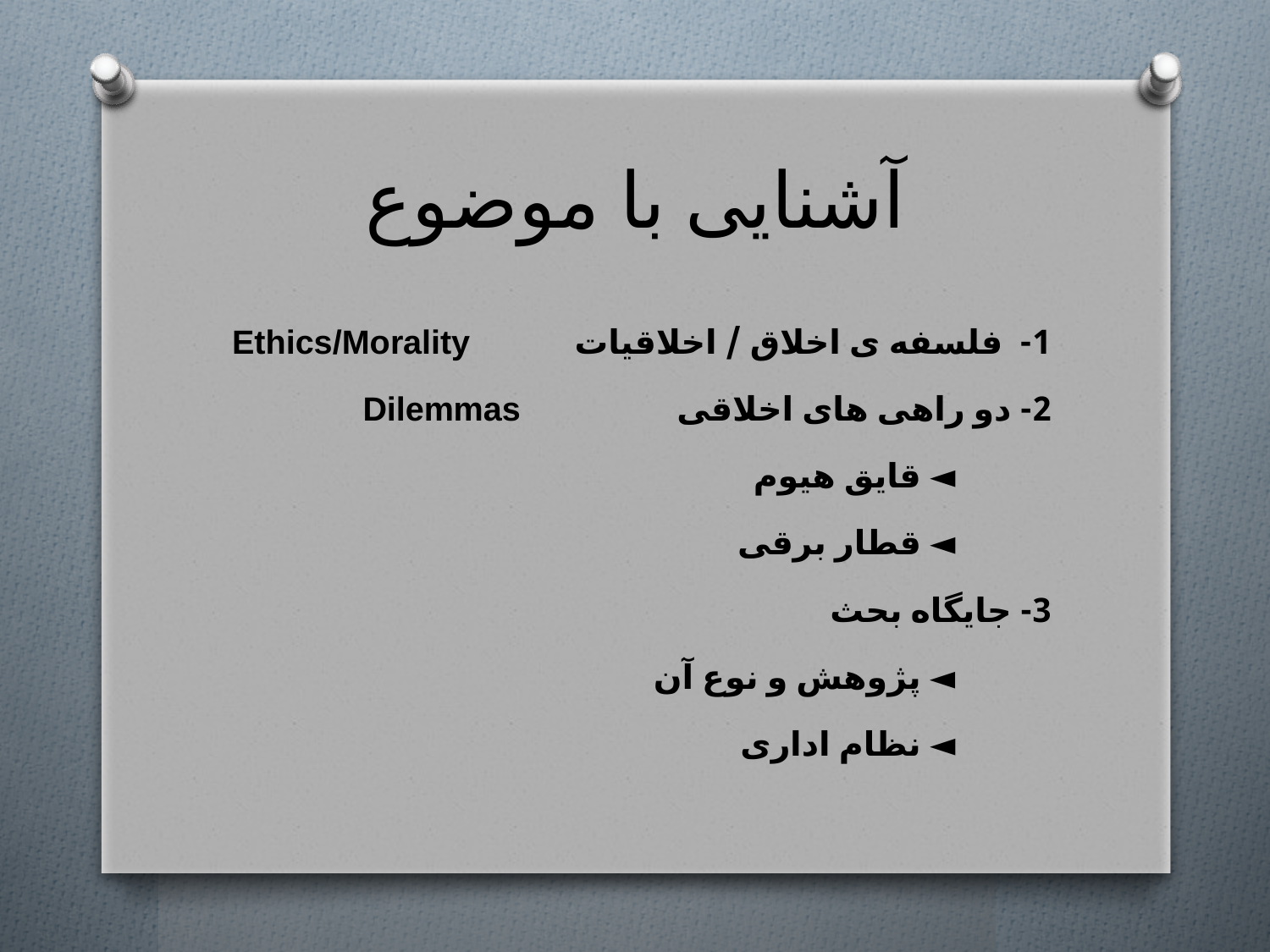

# آشنایی با موضوع
1-  فلسفه ی اخلاق / اخلاقیات            Ethics/Morality
2- دو راهی های اخلاقی                  Dilemmas
           ◄ قایق هیوم
           ◄ قطار برقی
3- جایگاه بحث
           ◄ پژوهش و نوع آن
           ◄ نظام اداری